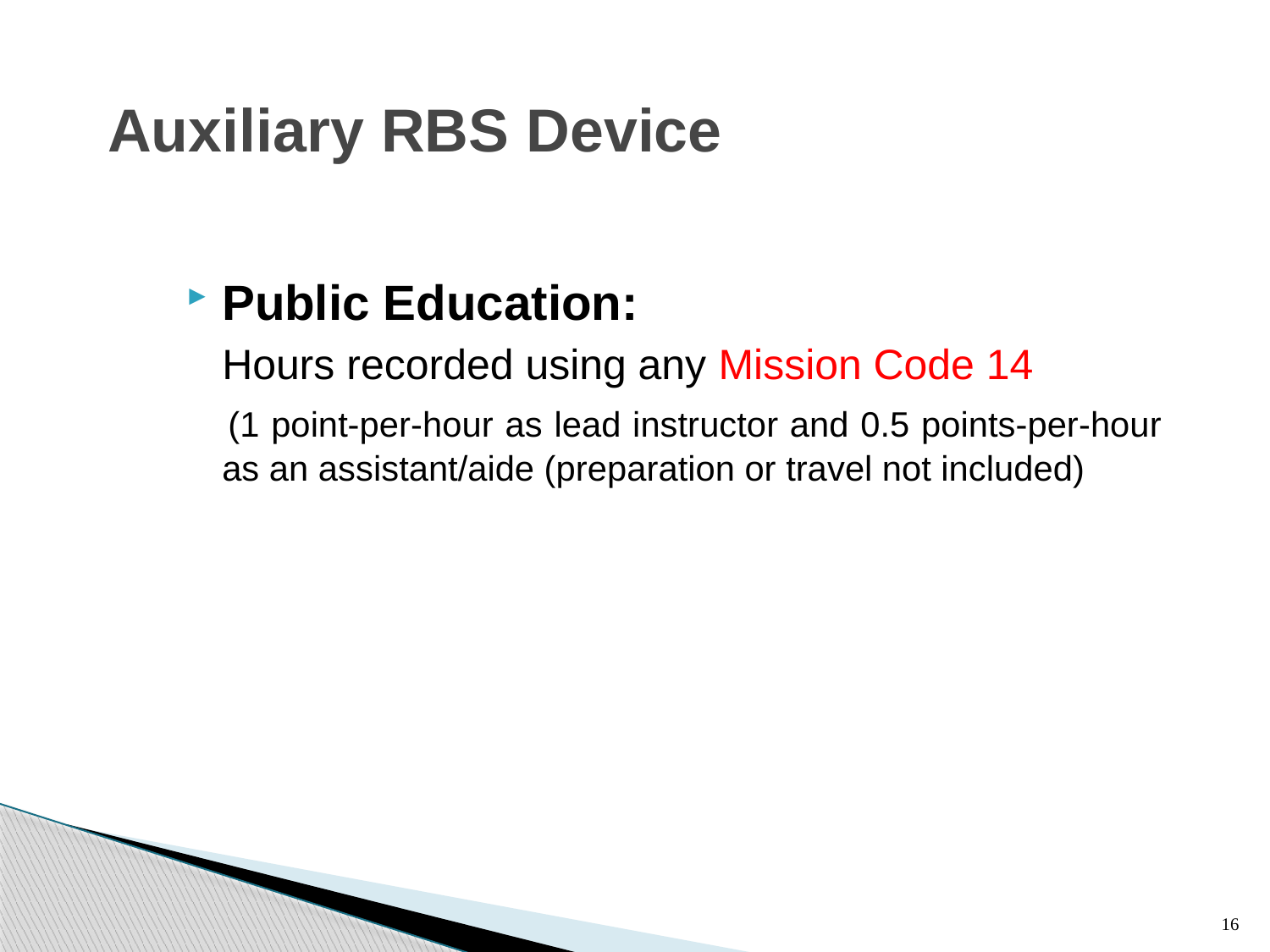

# Auxiliary RBS Device
Public Education:
   Hours recorded using any Mission Code 14
   (1 point-per-hour as lead instructor and 0.5 points-per-hour as an assistant/aide (preparation or travel not included)

16